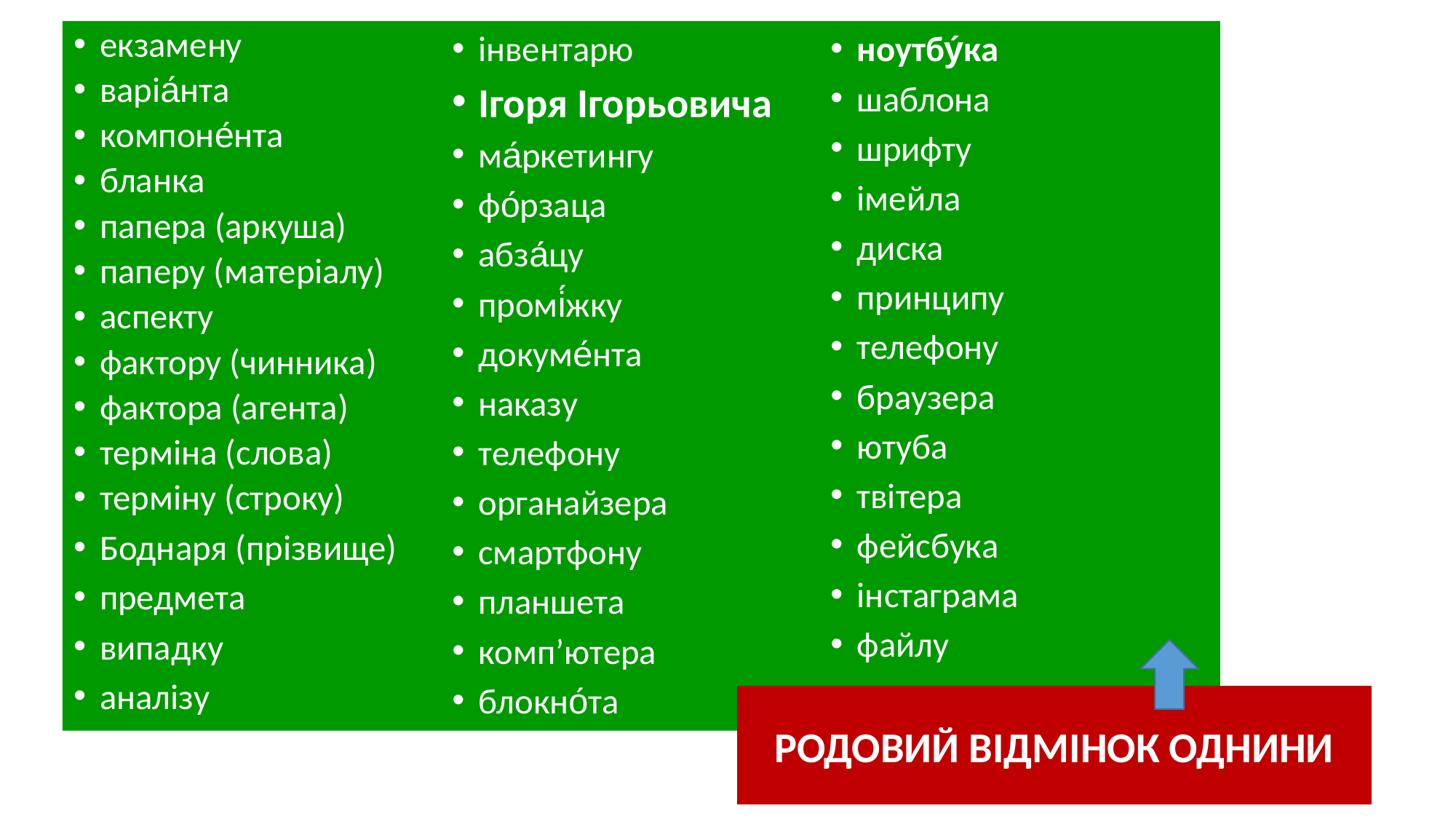

екзамену
варіа́нта
компоне́нта
бланка
папера (аркуша)
паперу (матеріалу)
аспекту
фактору (чинника)
фактора (агента)
терміна (слова)
терміну (строку)
Боднаря (прізвище)
предмета
випадку
аналізу
інвентарю
Ігоря Ігорьовича
ма́ркетингу
фо́рзаца
абза́цу
промі́жку
докуме́нта
наказу
телефону
органайзера
смартфону
планшета
комп’ютера
блокно́та
ноутбу́ка
шаблона
шрифту
імейла
диска
принципу
телефону
браузера
ютуба
твітера
фейсбука
інстаграма
файлу
документа

РОДОВИЙ ВІДМІНОК ОДНИНИ